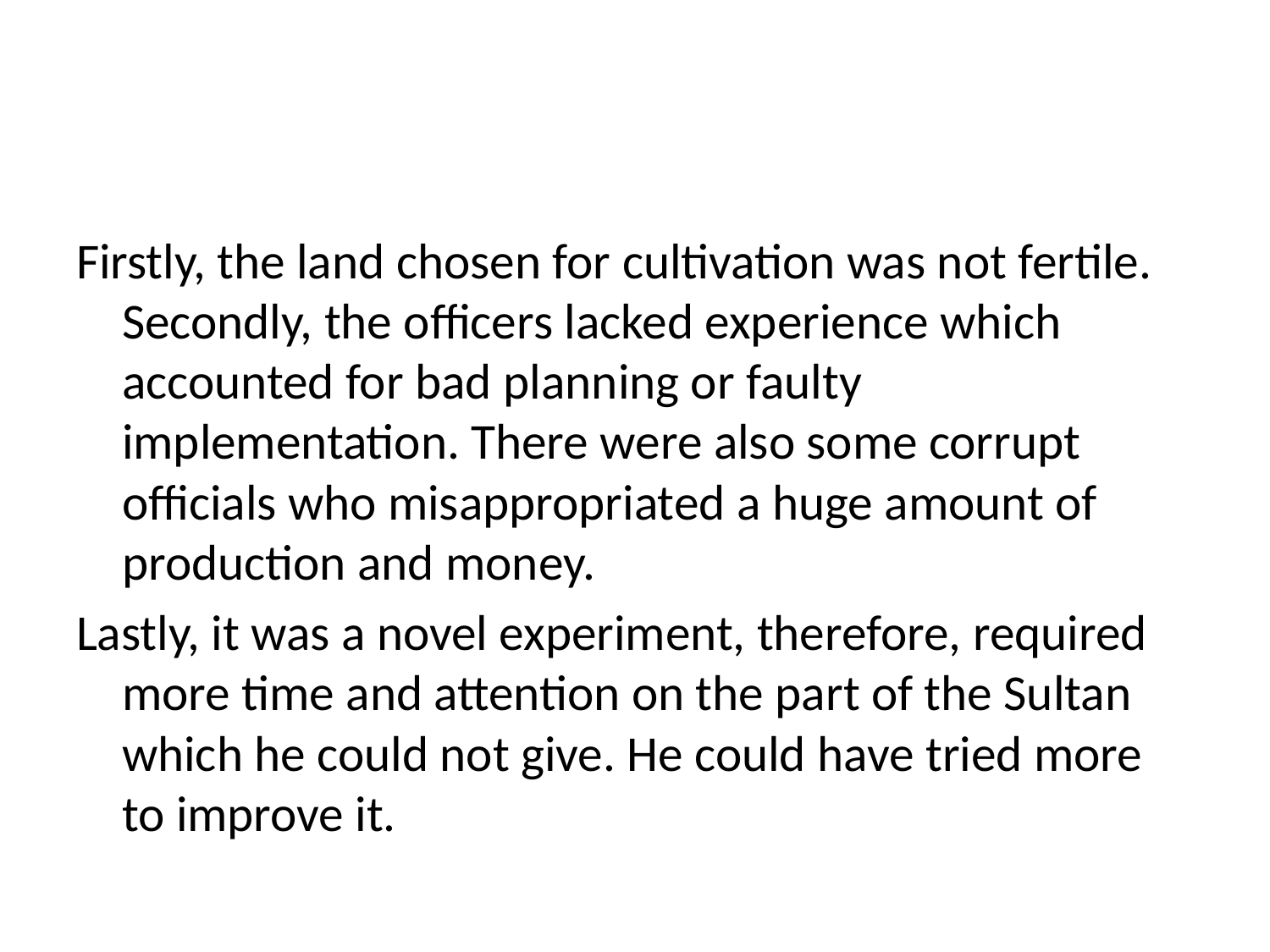

#
Firstly, the land chosen for cultivation was not fertile. Secondly, the officers lacked experience which accounted for bad planning or faulty implementation. There were also some corrupt officials who misappropriated a huge amount of production and money.
Lastly, it was a novel experiment, therefore, required more time and attention on the part of the Sultan which he could not give. He could have tried more to improve it.